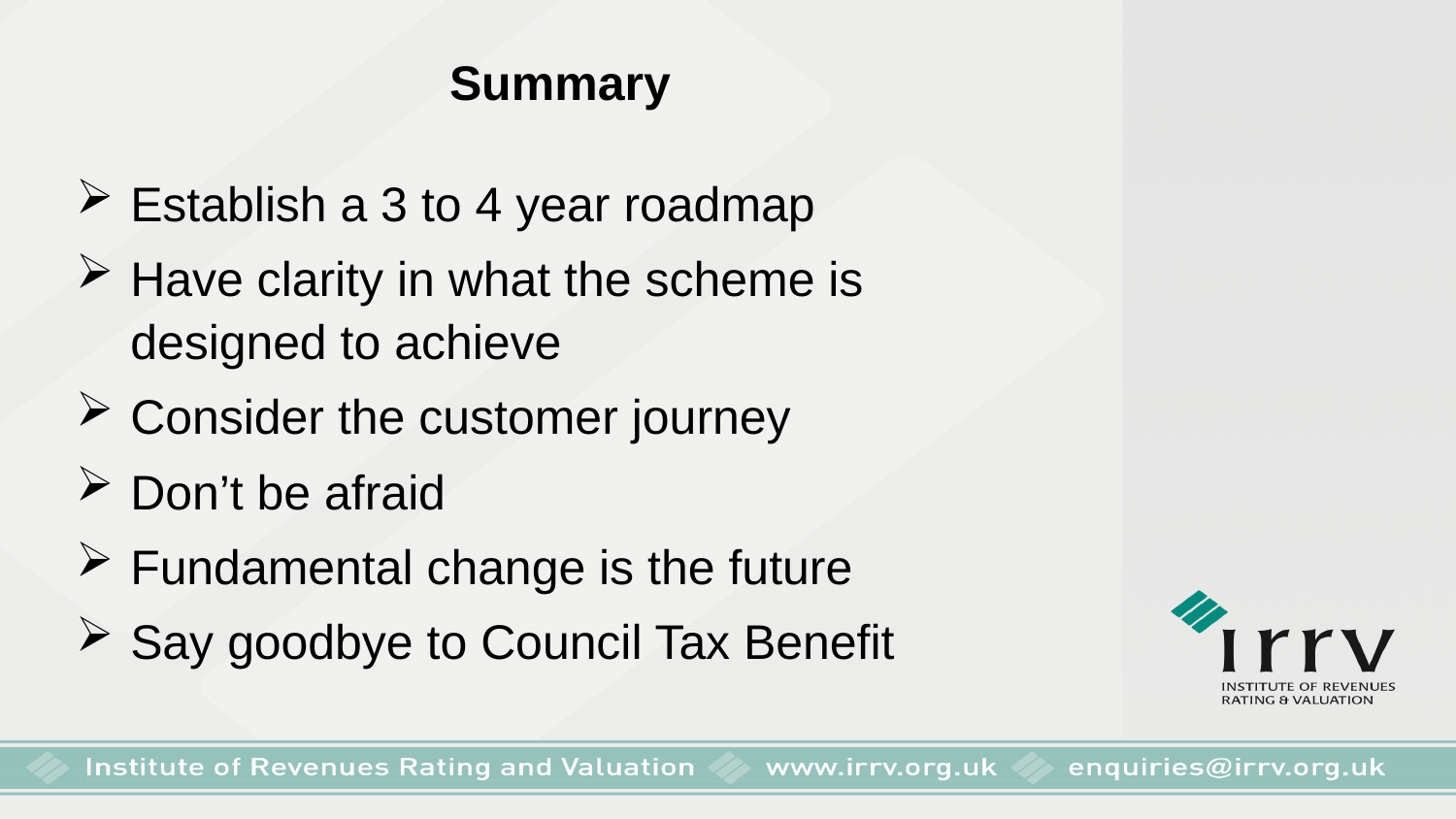

Summary

Establish a 3 to 4 year roadmap
Have clarity in what the scheme is designed to achieve
Consider the customer journey
Don’t be afraid
Fundamental change is the future
Say goodbye to Council Tax Benefit